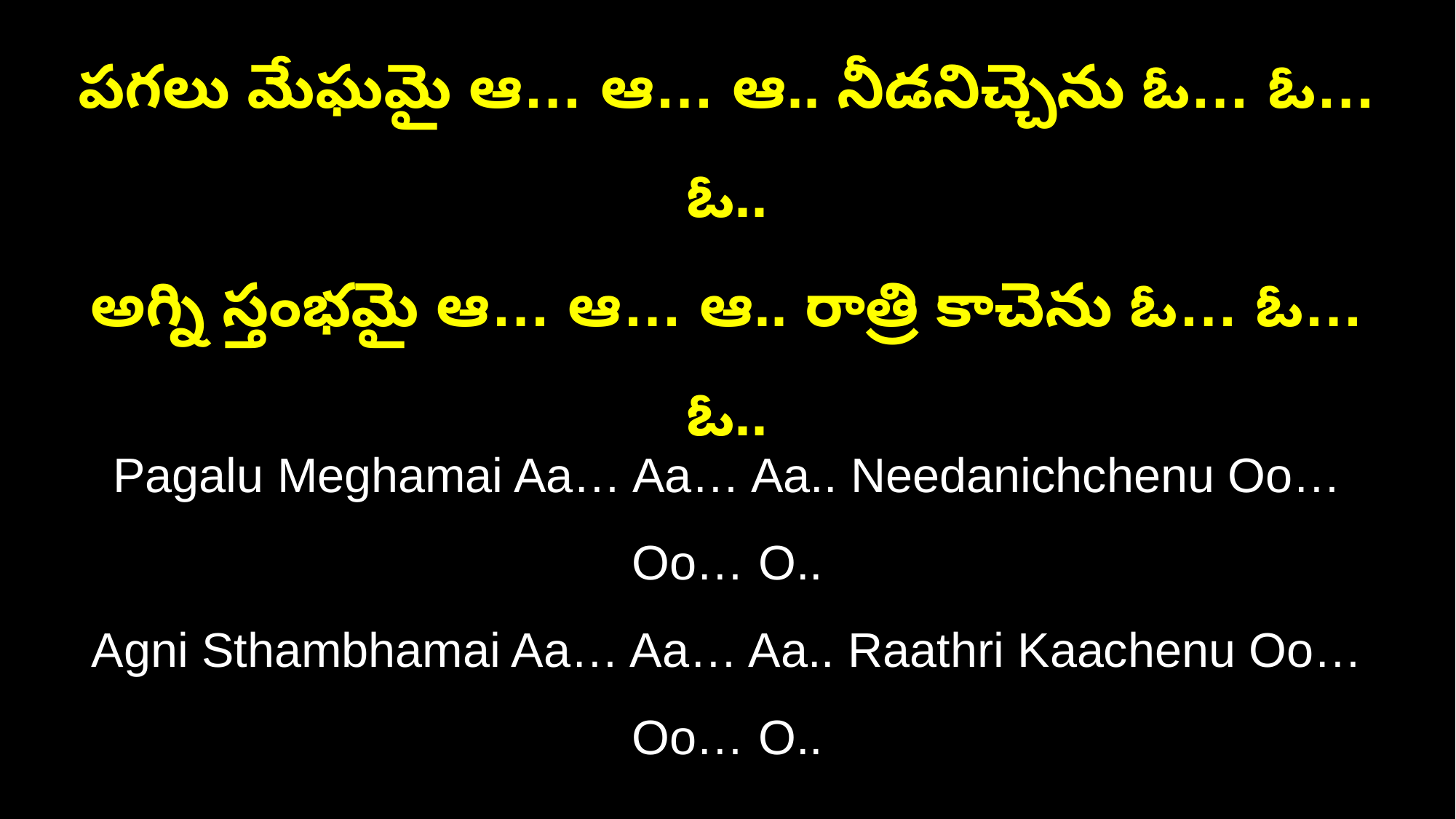

పగలు మేఘమై ఆ… ఆ… ఆ.. నీడనిచ్చెను ఓ… ఓ… ఓ..
అగ్ని స్తంభమై ఆ… ఆ… ఆ.. రాత్రి కాచెను ఓ… ఓ… ఓ..
Pagalu Meghamai Aa… Aa… Aa.. Needanichchenu Oo… Oo… O..
Agni Sthambhamai Aa… Aa… Aa.. Raathri Kaachenu Oo… Oo… O..